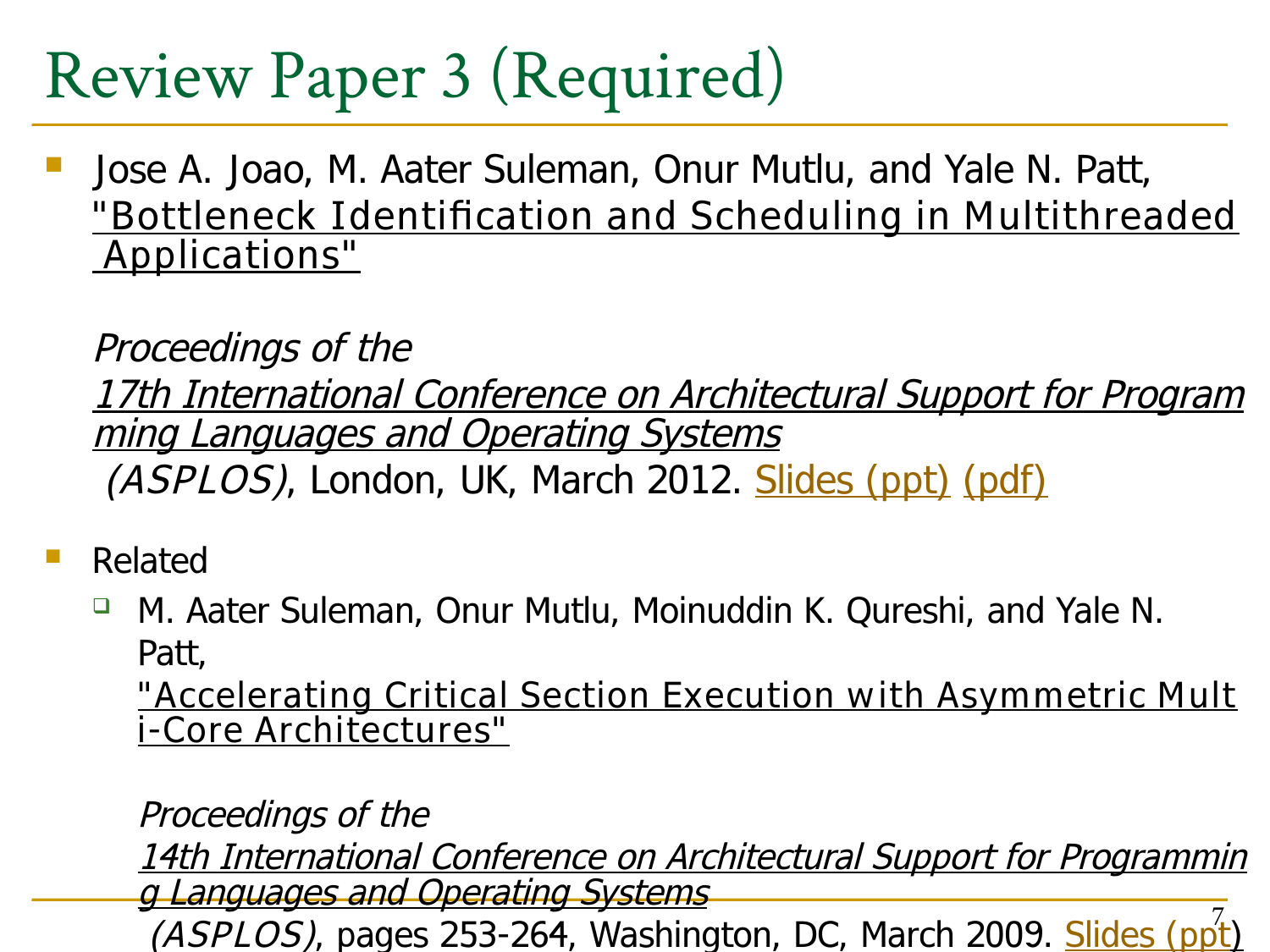

# Review Paper 3 (Required)
Jose A. Joao, M. Aater Suleman, Onur Mutlu, and Yale N. Patt,
"Bottleneck Identification and Scheduling in Multithreaded Applications"
Proceedings of the 17th International Conference on Architectural Support for Programming Languages and Operating Systems (ASPLOS), London, UK, March 2012. Slides (ppt) (pdf)

Related
M. Aater Suleman, Onur Mutlu, Moinuddin K. Qureshi, and Yale N. Patt,
"Accelerating Critical Section Execution with Asymmetric Multi-Core Architectures"
Proceedings of the 14th International Conference on Architectural Support for Programming Languages and Operating Systems (ASPLOS), pages 253-264, Washington, DC, March 2009. Slides (ppt)
7